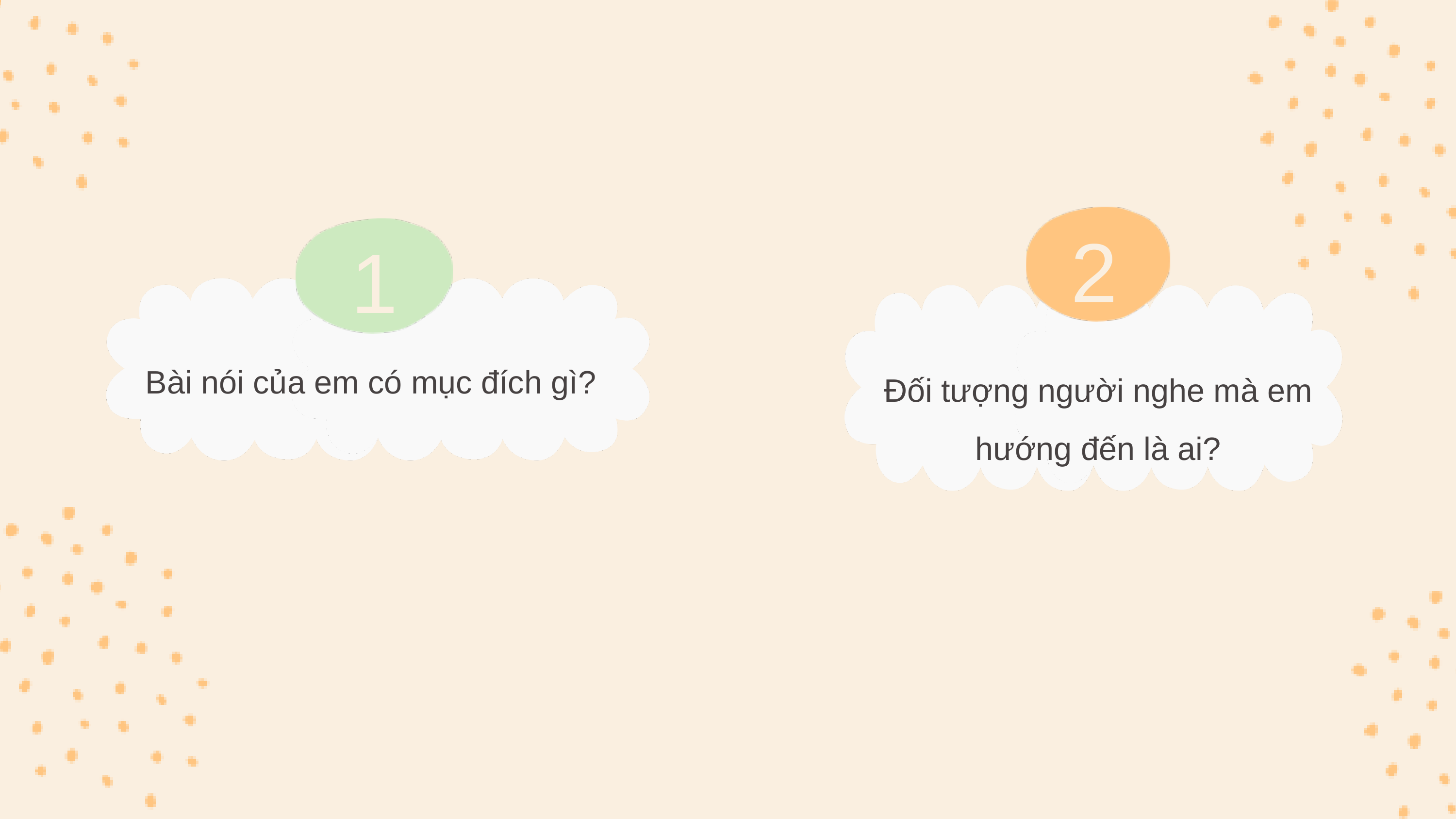

2
1

Đối tượng người nghe mà em hướng đến là ai?
Bài nói của em có mục đích gì?